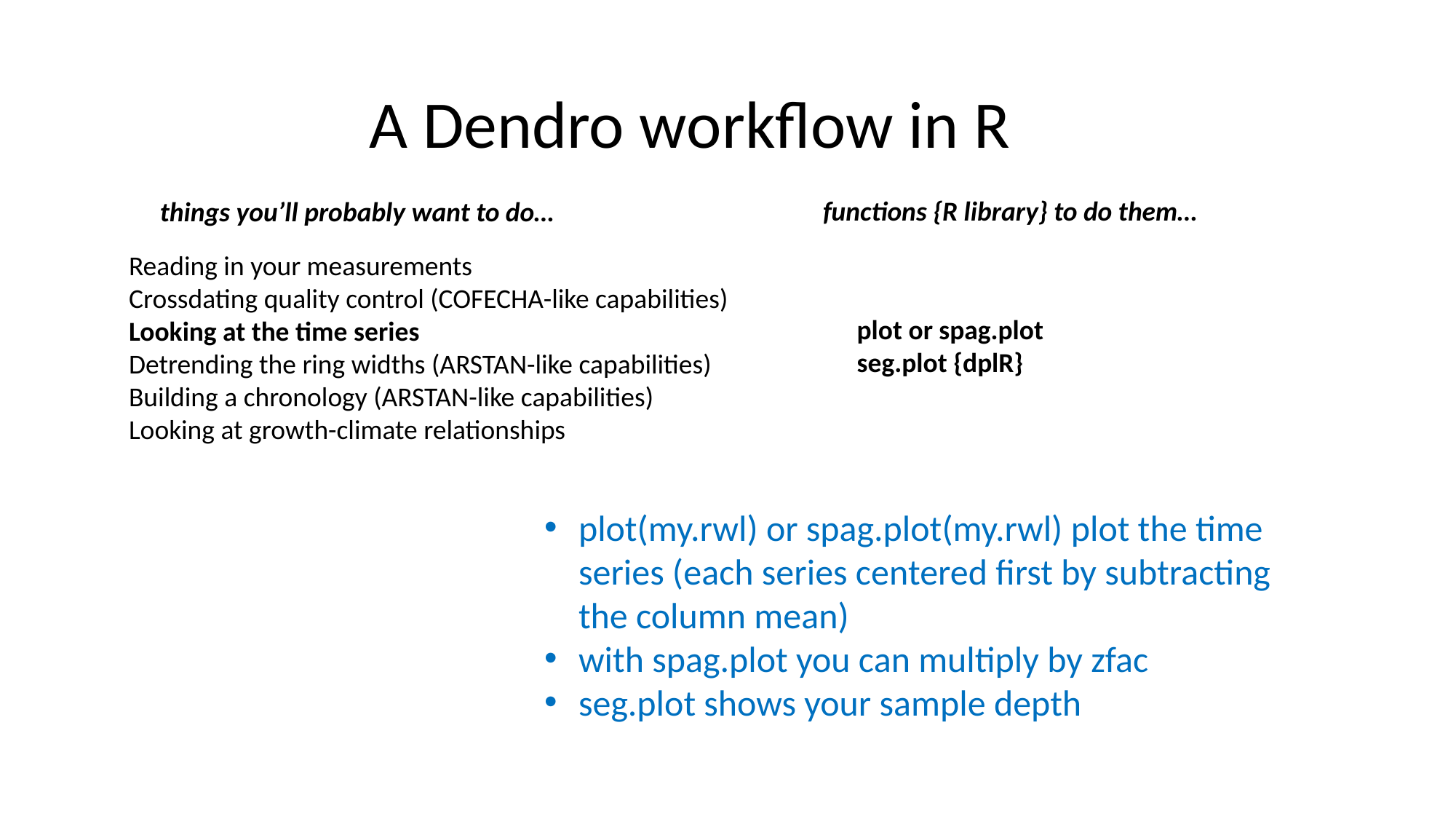

A Dendro workflow in R
functions {R library} to do them…
things you’ll probably want to do…
Reading in your measurements
Crossdating quality control (COFECHA-like capabilities)
Looking at the time series
Detrending the ring widths (ARSTAN-like capabilities)
Building a chronology (ARSTAN-like capabilities)
Looking at growth-climate relationships
plot or spag.plot
seg.plot {dplR}
plot(my.rwl) or spag.plot(my.rwl) plot the time series (each series centered first by subtracting the column mean)
with spag.plot you can multiply by zfac
seg.plot shows your sample depth